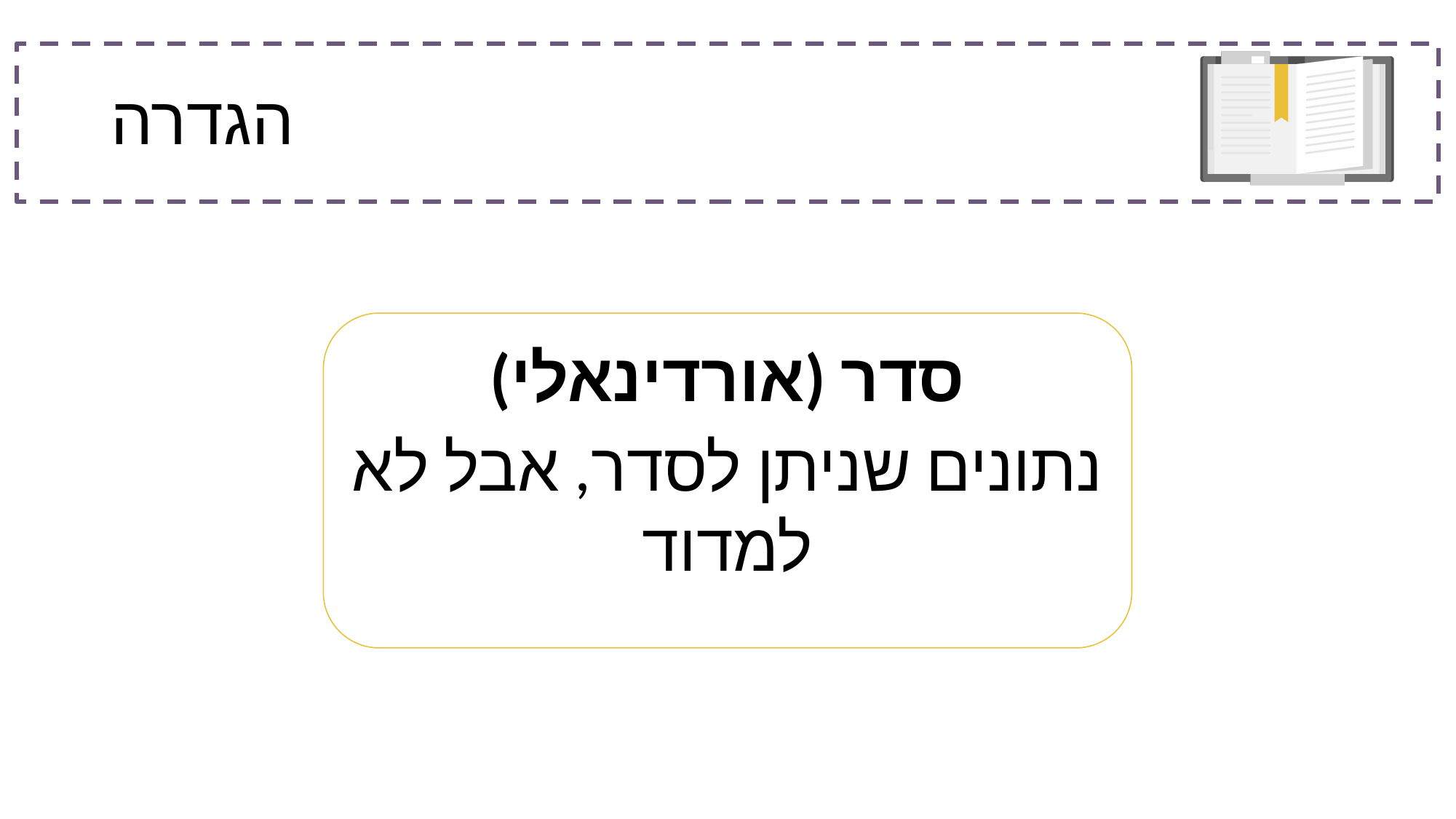

# הגדרה
סדר (אורדינאלי)
נתונים שניתן לסדר, אבל לא למדוד